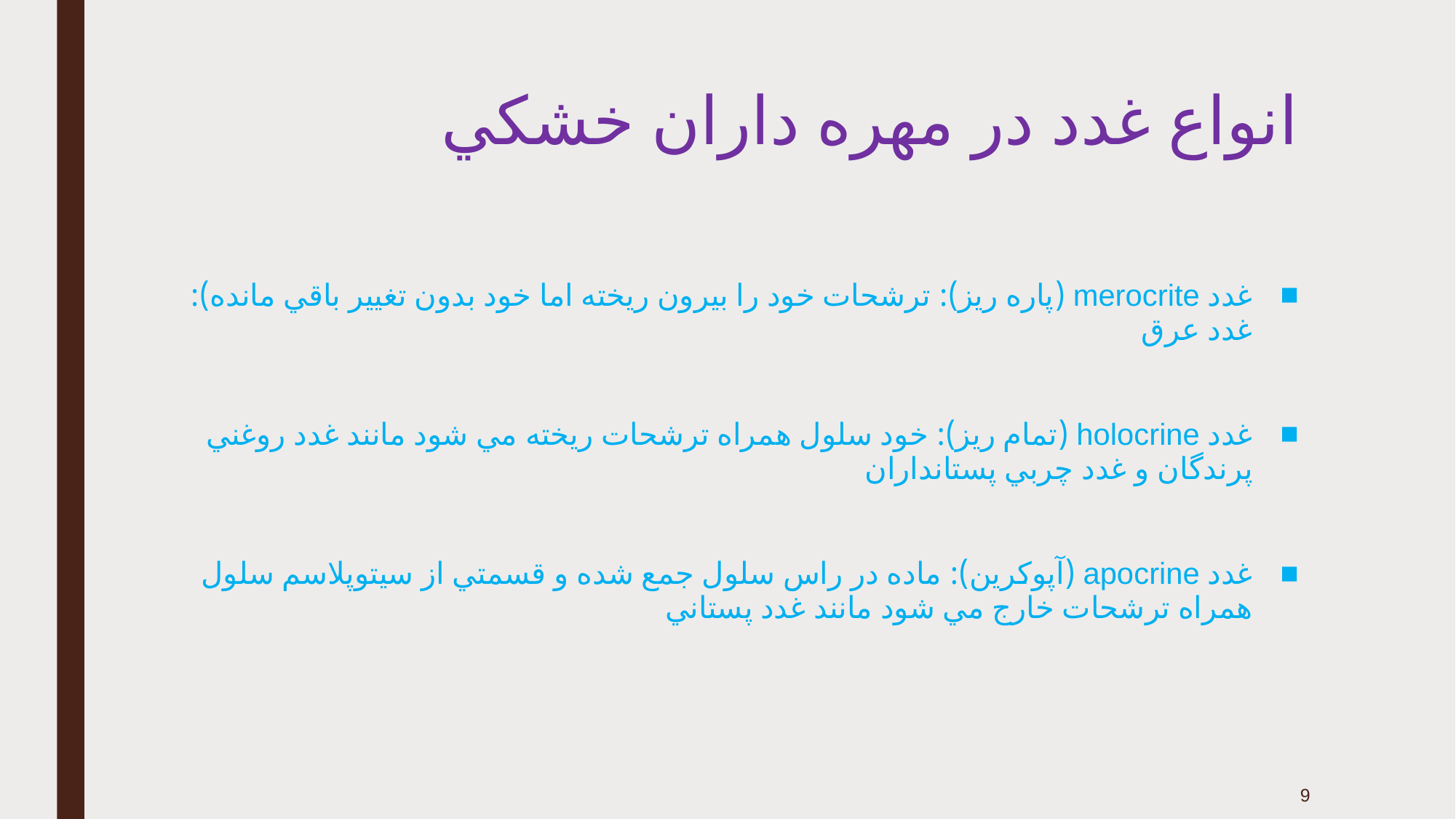

# انواع غدد در مهره داران خشکي
غدد merocrite (پاره ريز): ترشحات خود را بيرون ريخته اما خود بدون تغيير باقي مانده): غدد عرق

غدد holocrine (تمام ريز): خود سلول همراه ترشحات ريخته مي شود مانند غدد روغني پرندگان و غدد چربي پستانداران

غدد apocrine (آپوکرين): ماده در راس سلول جمع شده و قسمتي از سيتوپلاسم سلول همراه ترشحات خارج مي شود مانند غدد پستاني

9